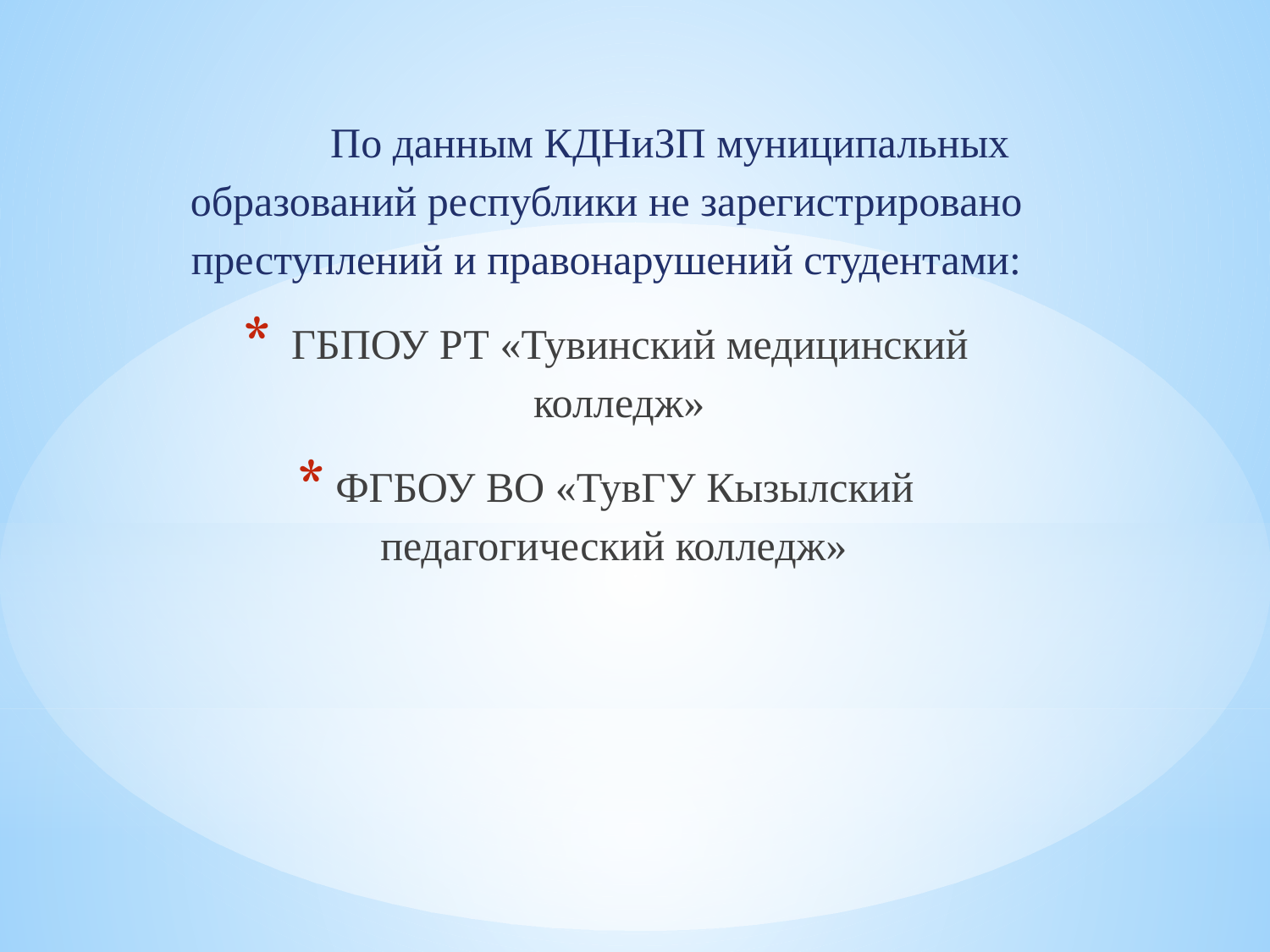

По данным КДНиЗП муниципальных образований республики не зарегистрировано преступлений и правонарушений студентами:
  ГБПОУ РТ «Тувинский медицинский колледж»
 ФГБОУ ВО «ТувГУ Кызылский педагогический колледж»